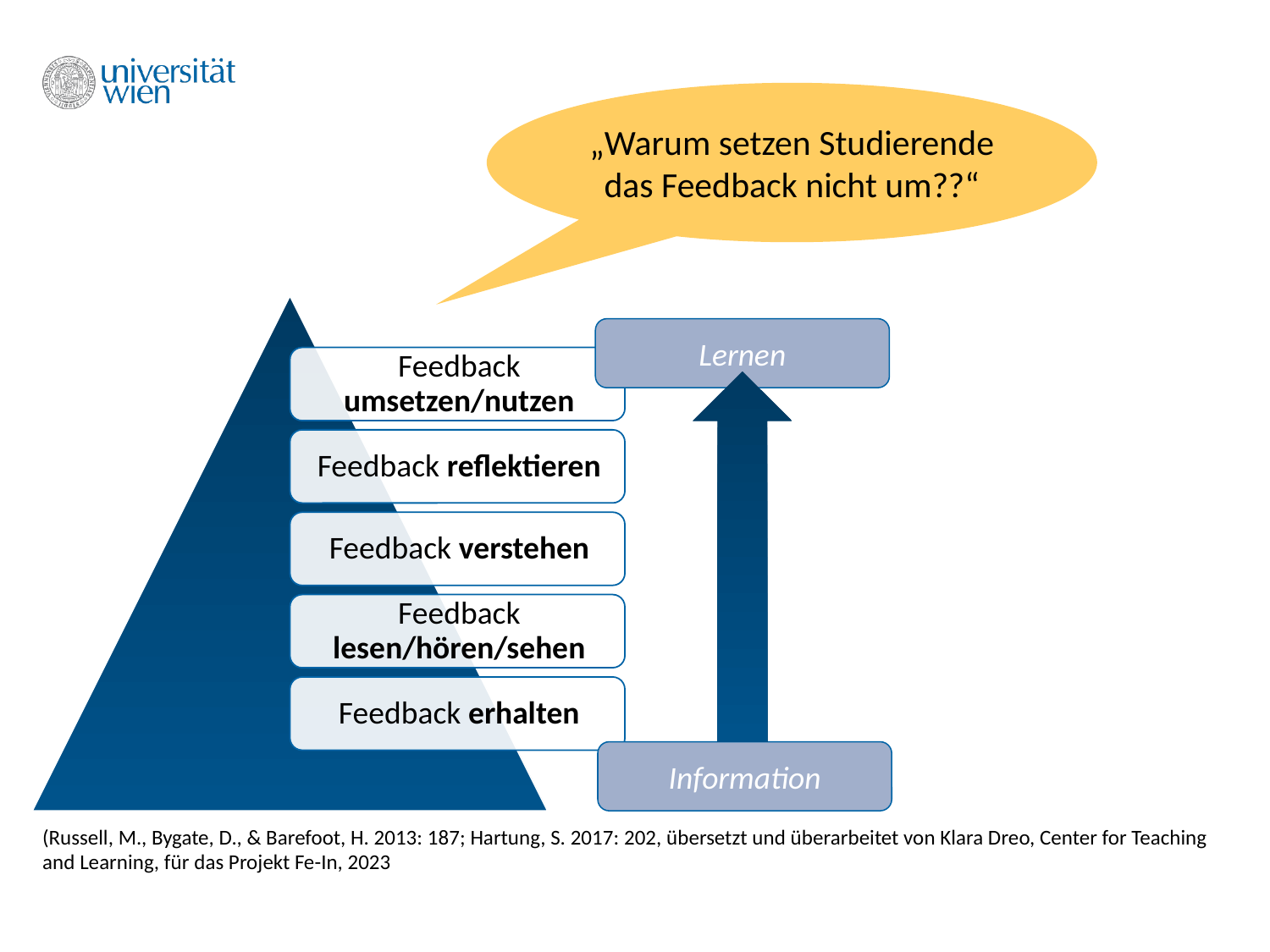

„Warum setzen Studierende das Feedback nicht um??“
Feedback umsetzen/nutzen
Feedback reflektieren
Feedback verstehen
Feedback lesen/hören/sehen
Feedback erhalten
Lernen

Information
(Russell, M., Bygate, D., & Barefoot, H. 2013: 187; Hartung, S. 2017: 202, übersetzt und überarbeitet von Klara Dreo, Center for Teaching and Learning, für das Projekt Fe-In, 2023